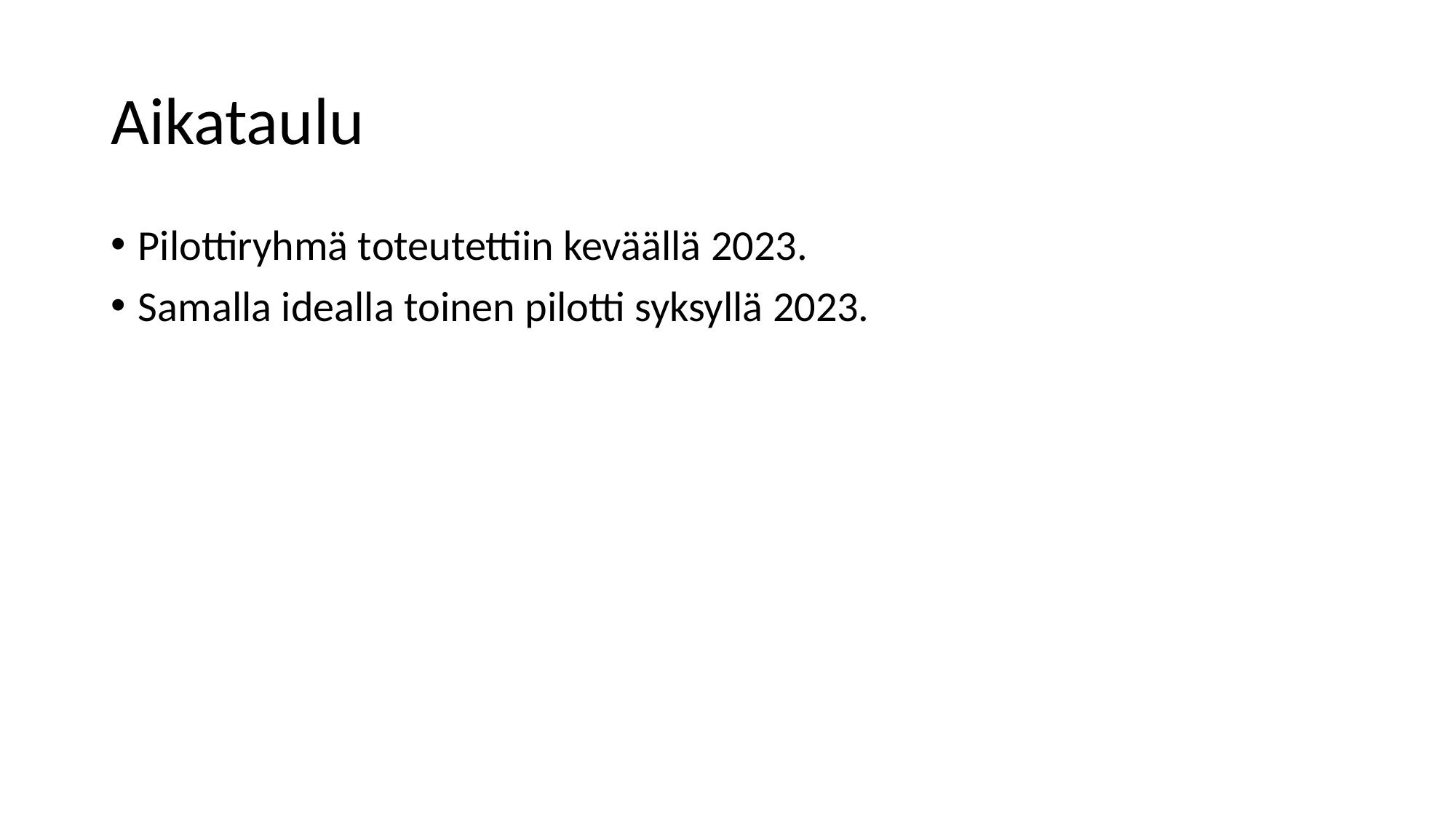

# Aikataulu
Pilottiryhmä toteutettiin keväällä 2023.
Samalla idealla toinen pilotti syksyllä 2023.